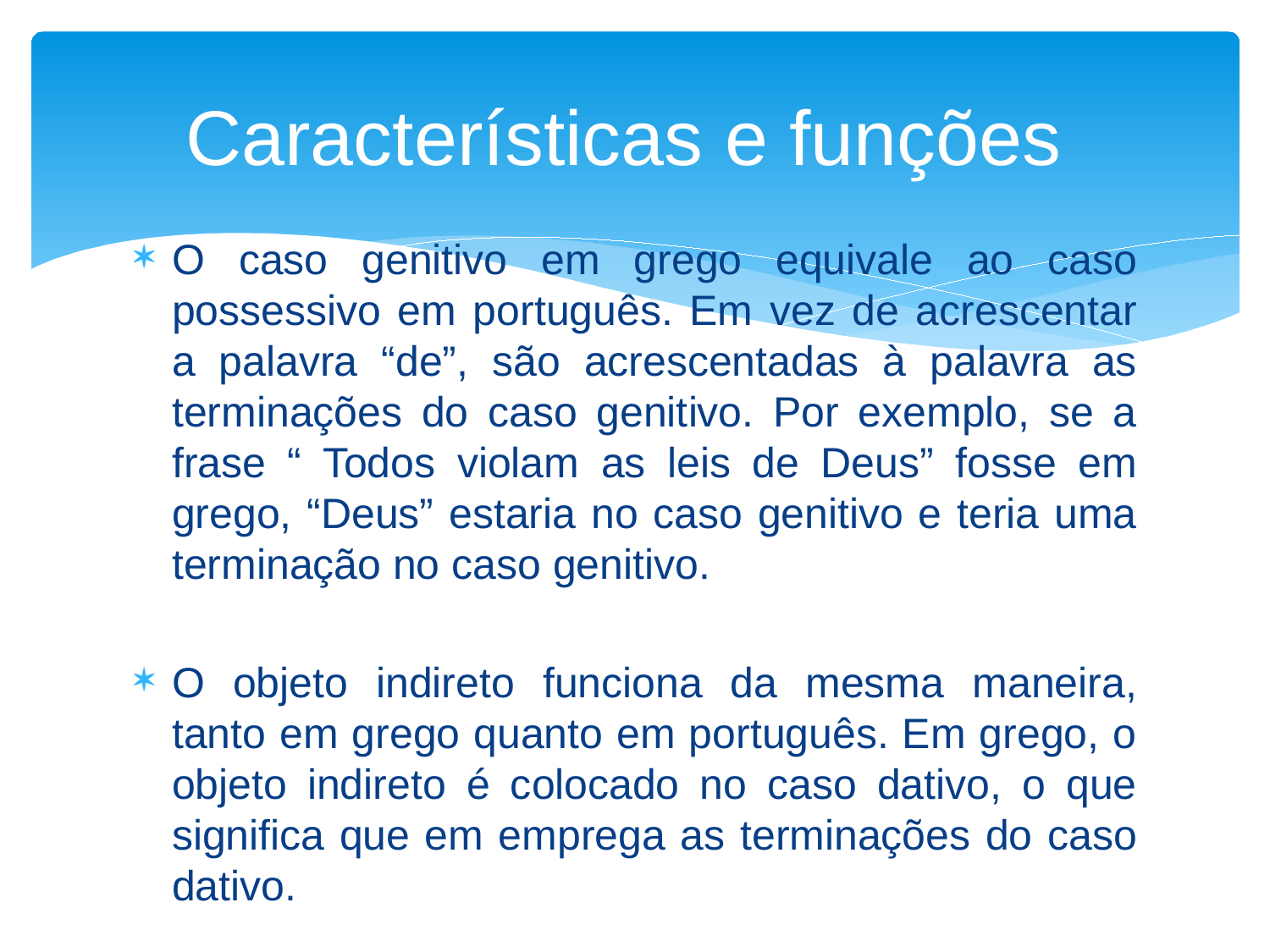

# Características e funções
O caso genitivo em grego equivale ao caso possessivo em português. Em vez de acrescentar a palavra “de”, são acrescentadas à palavra as terminações do caso genitivo. Por exemplo, se a frase “ Todos violam as leis de Deus” fosse em grego, “Deus” estaria no caso genitivo e teria uma terminação no caso genitivo.

O objeto indireto funciona da mesma maneira, tanto em grego quanto em português. Em grego, o objeto indireto é colocado no caso dativo, o que significa que em emprega as terminações do caso dativo.